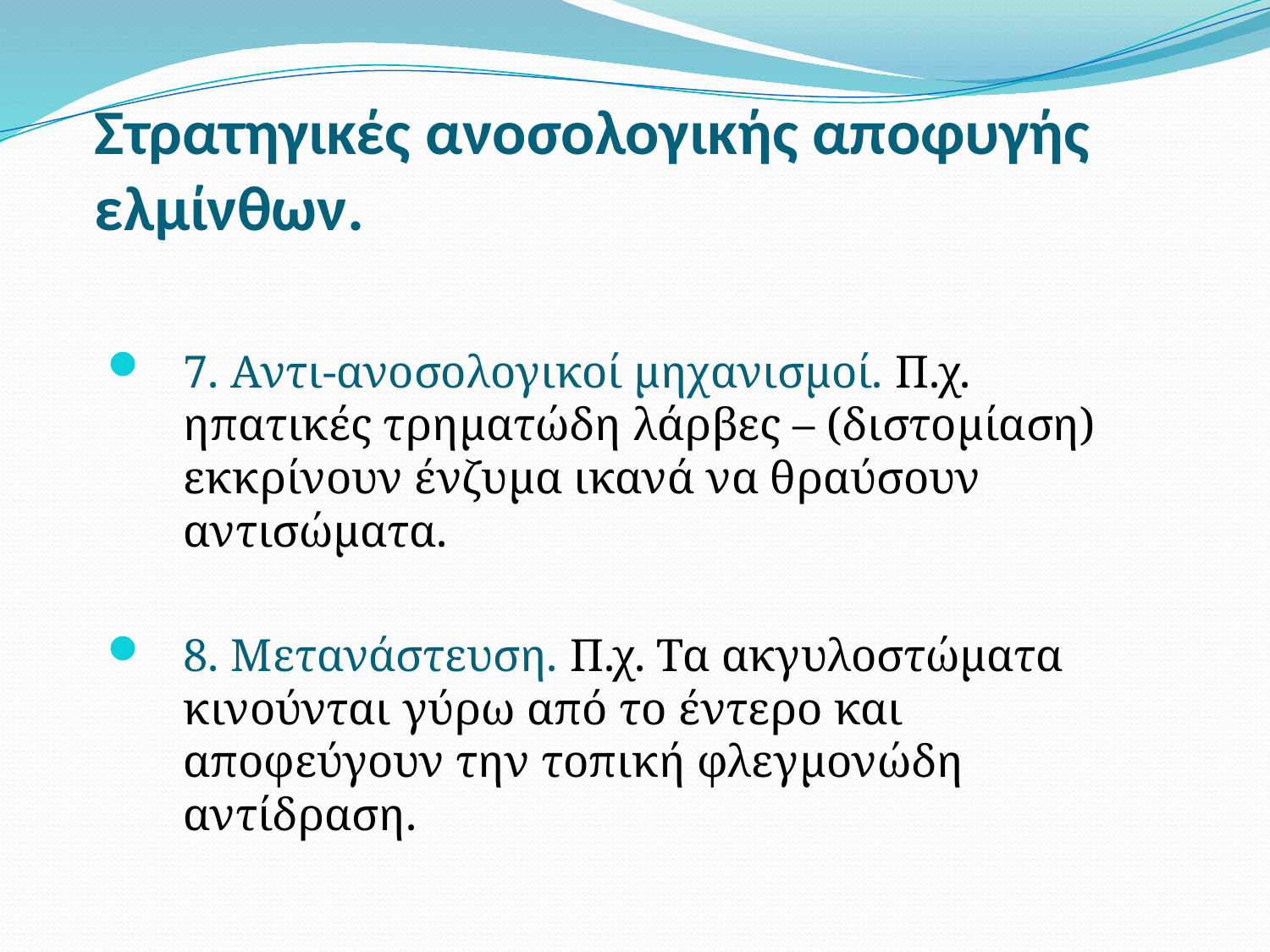

# Στρατηγικές ανοσολογικής αποφυγής ελμίνθων.

7. Αντι-ανοσολογικοί μηχανισμοί. Π.χ. ηπατικές τρηματώδη λάρβες – (διστομίαση) εκκρίνουν ένζυμα ικανά να θραύσουν αντισώματα.

8. Μετανάστευση. Π.χ. Τα ακγυλοστώματα κινούνται γύρω από το έντερο και αποφεύγουν την τοπική φλεγμονώδη αντίδραση.